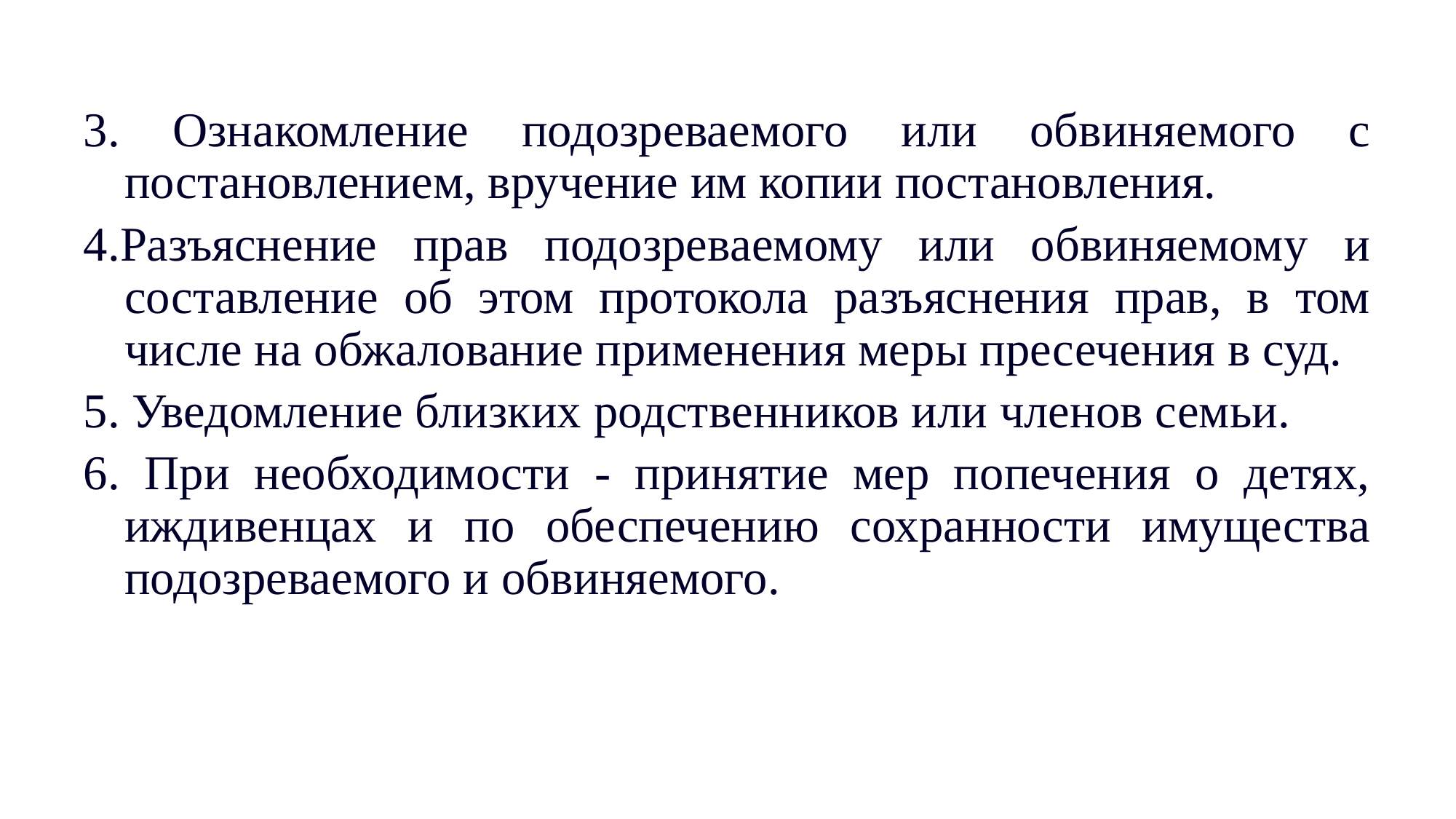

3. Ознакомление подозреваемого или обвиняемого с постановлением, вручение им копии постановления.
4.Разъяснение прав подозреваемому или обвиняемому и составление об этом протокола разъяснения прав, в том числе на обжалование применения меры пресечения в суд.
5. Уведомление близких родственников или членов семьи.
6. При необходимости - принятие мер попечения о детях, иждивенцах и по обеспечению сохранности имущества подозреваемого и обвиняемого.